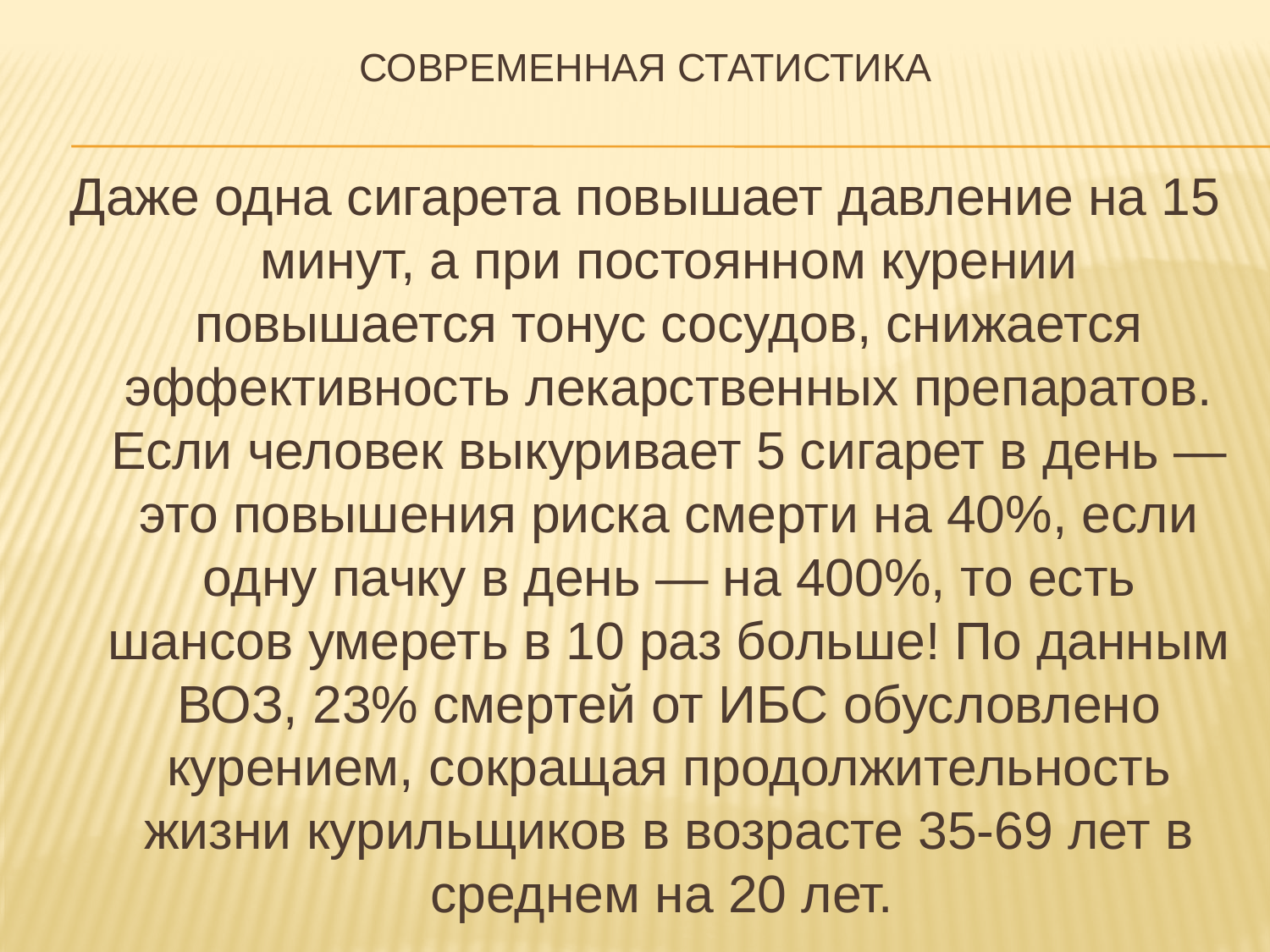

# Современная статистика
Даже одна сигарета повышает давление на 15 минут, а при постоянном курении повышается тонус сосудов, снижается эффективность лекарственных препаратов. Если человек выкуривает 5 сигарет в день — это повышения риска смерти на 40%, если одну пачку в день — на 400%, то есть шансов умереть в 10 раз больше! По данным ВОЗ, 23% смертей от ИБС обусловлено курением, сокращая продолжительность жизни курильщиков в возрасте 35-69 лет в среднем на 20 лет.